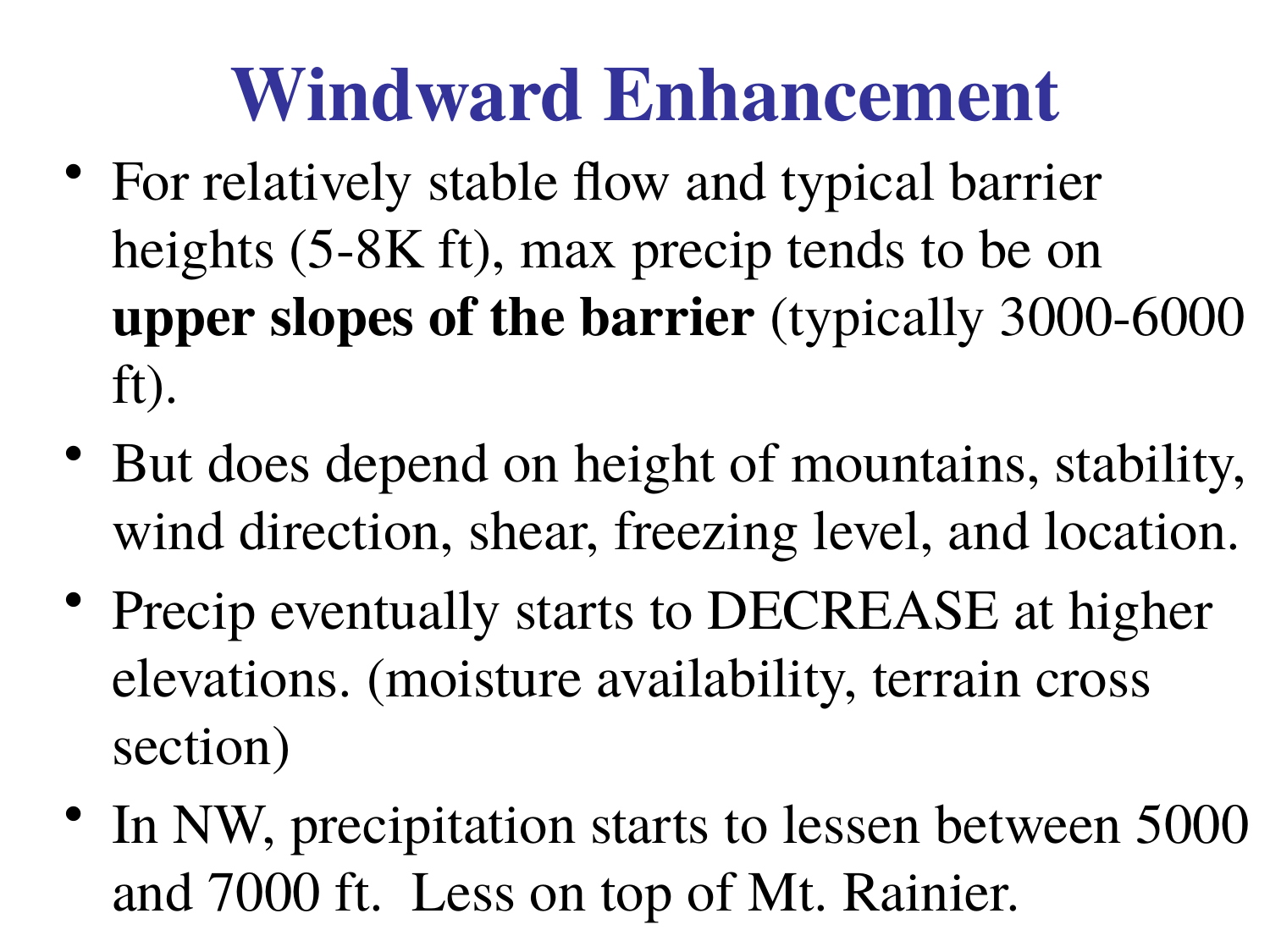

# Windward Enhancement
For relatively stable flow and typical barrier heights (5-8K ft), max precip tends to be on upper slopes of the barrier (typically 3000-6000 ft).
But does depend on height of mountains, stability, wind direction, shear, freezing level, and location.
Precip eventually starts to DECREASE at higher elevations. (moisture availability, terrain cross section)
In NW, precipitation starts to lessen between 5000 and 7000 ft.  Less on top of Mt. Rainier.